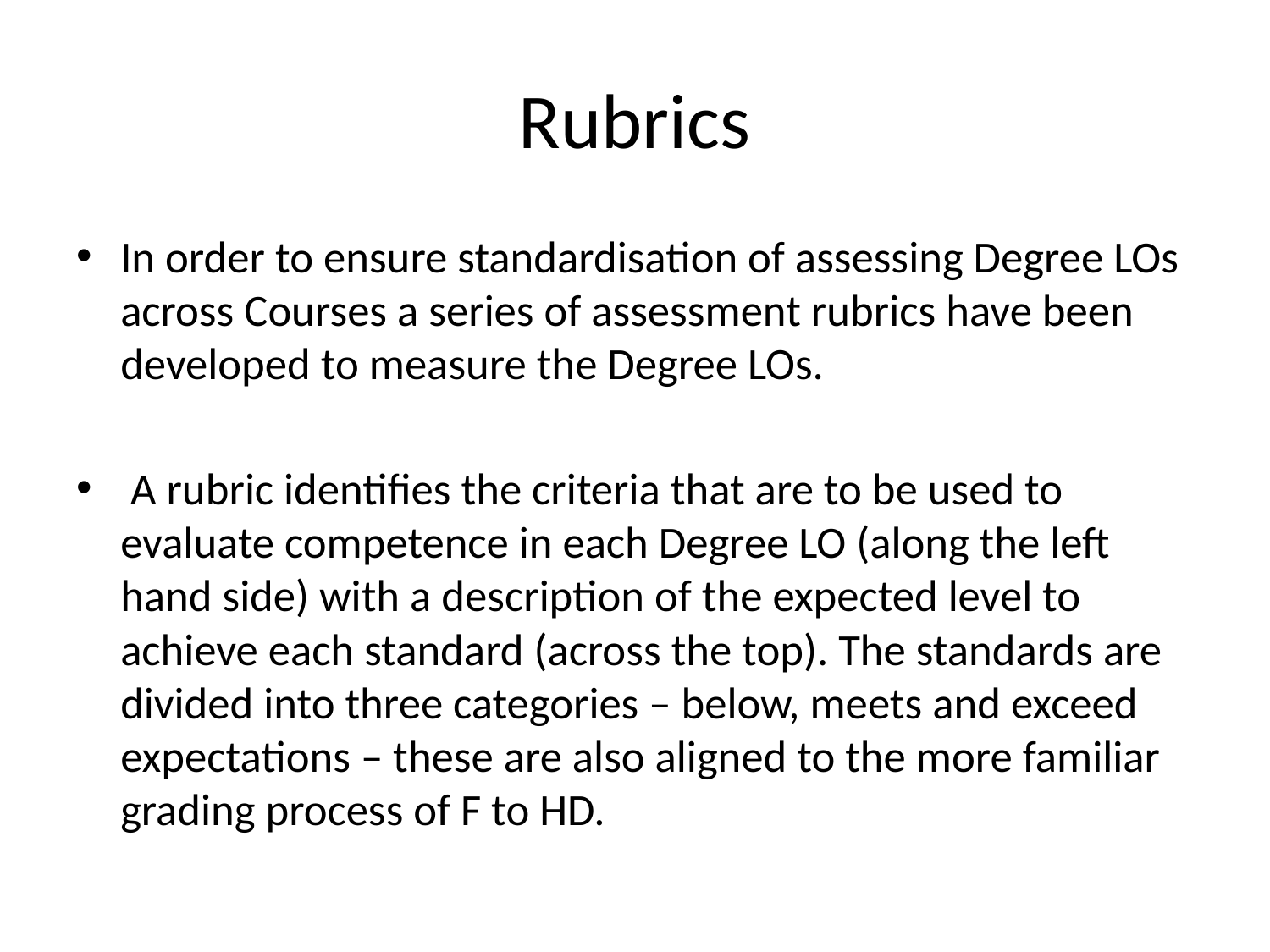

# Rubrics
In order to ensure standardisation of assessing Degree LOs across Courses a series of assessment rubrics have been developed to measure the Degree LOs.

 A rubric identifies the criteria that are to be used to evaluate competence in each Degree LO (along the left hand side) with a description of the expected level to achieve each standard (across the top). The standards are divided into three categories – below, meets and exceed expectations – these are also aligned to the more familiar grading process of F to HD.